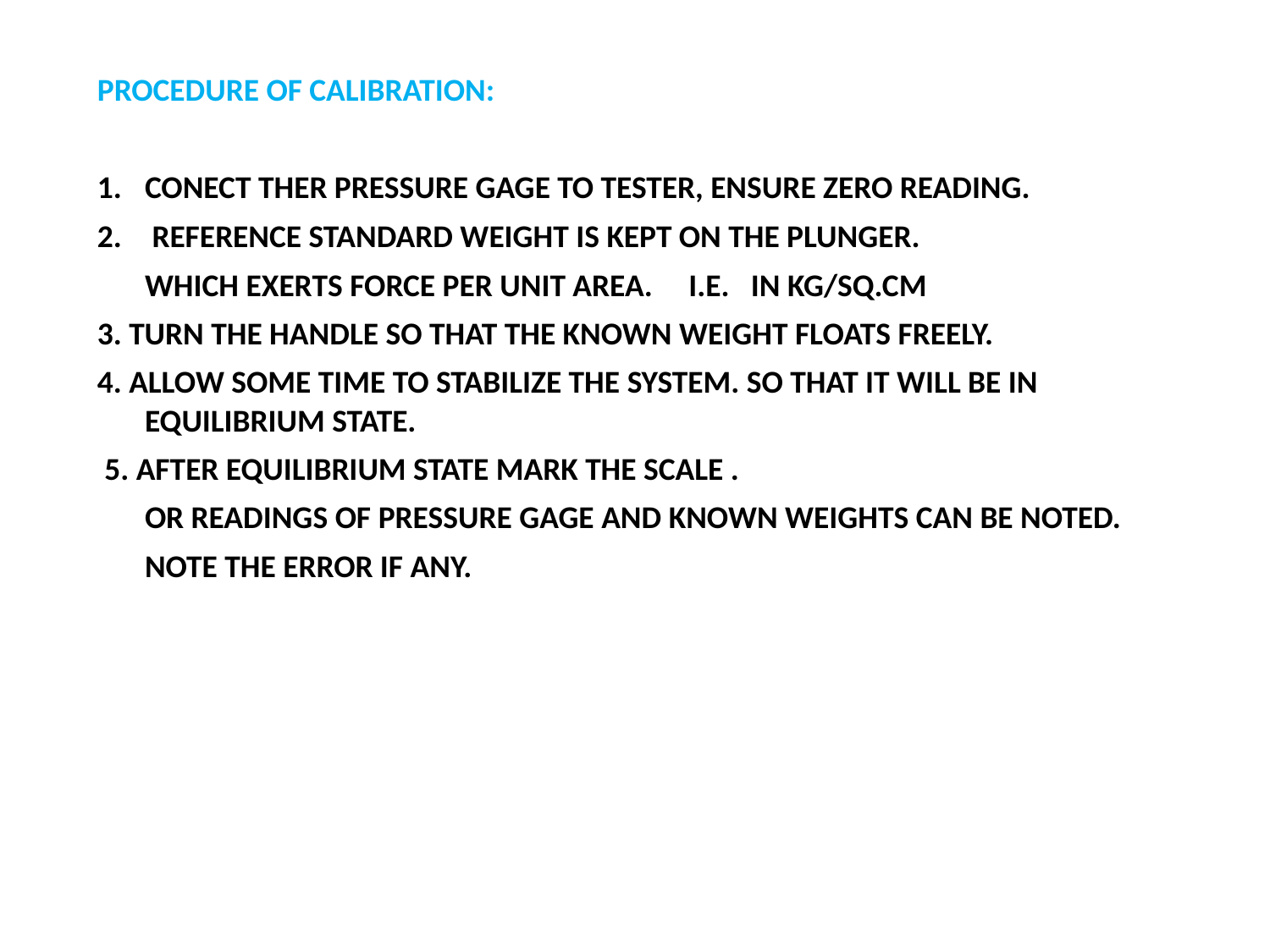

PROCEDURE OF CALIBRATION:

CONECT THER PRESSURE GAGE TO TESTER, ENSURE ZERO READING.
 REFERENCE STANDARD WEIGHT IS KEPT ON THE PLUNGER.
	WHICH EXERTS FORCE PER UNIT AREA.     I.E.   IN KG/SQ.CM
3. TURN THE HANDLE SO THAT THE KNOWN WEIGHT FLOATS FREELY.
4. ALLOW SOME TIME TO STABILIZE THE SYSTEM. SO THAT IT WILL BE IN EQUILIBRIUM STATE.
 5. AFTER EQUILIBRIUM STATE MARK THE SCALE .
	OR READINGS OF PRESSURE GAGE AND KNOWN WEIGHTS CAN BE NOTED.
	NOTE THE ERROR IF ANY.